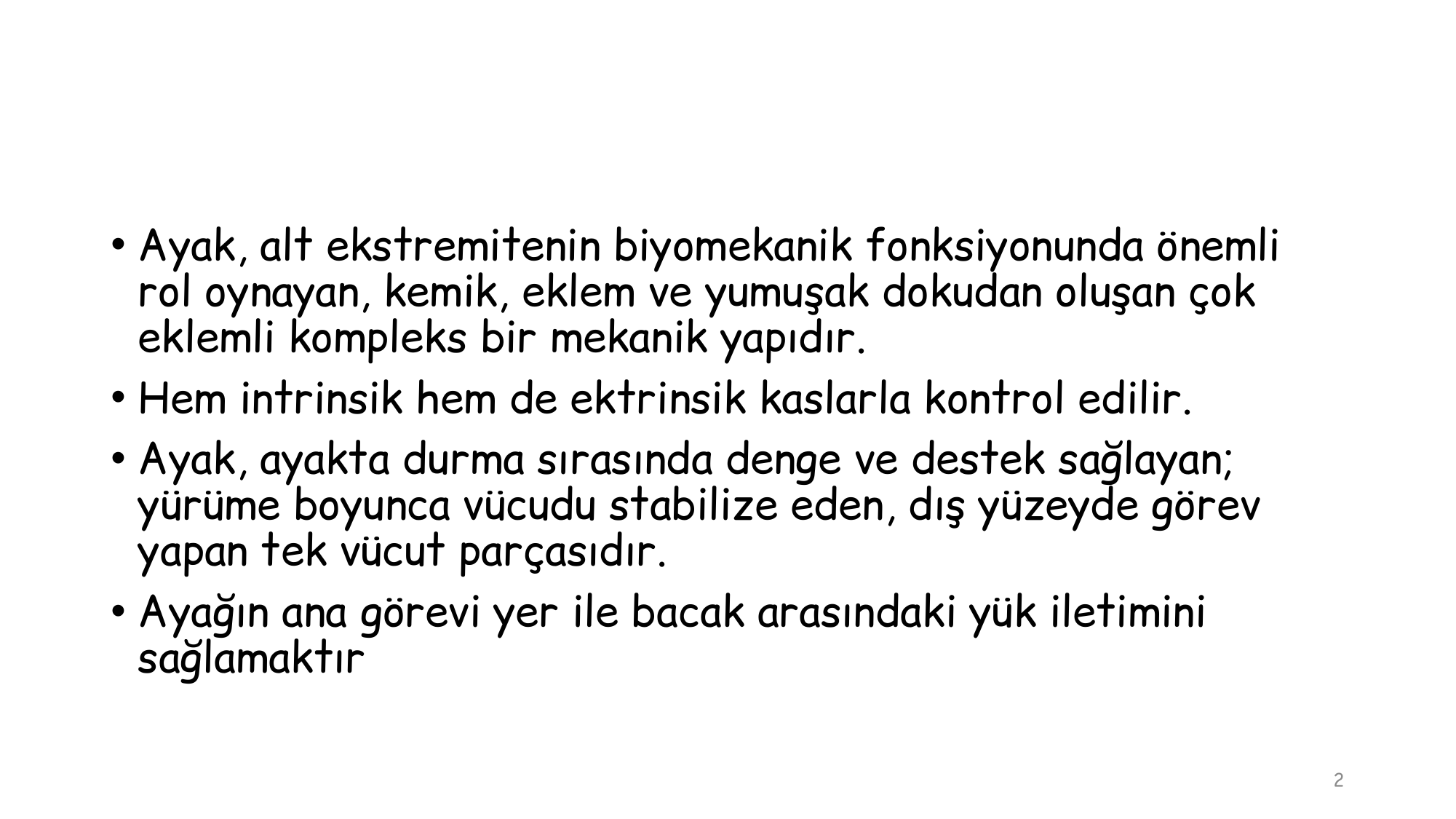

#
Ayak, alt ekstremitenin biyomekanik fonksiyonunda önemli rol oynayan, kemik, eklem ve yumuşak dokudan oluşan çok eklemli kompleks bir mekanik yapıdır.
Hem intrinsik hem de ektrinsik kaslarla kontrol edilir.
Ayak, ayakta durma sırasında denge ve destek sağlayan; yürüme boyunca vücudu stabilize eden, dış yüzeyde görev yapan tek vücut parçasıdır.
Ayağın ana görevi yer ile bacak arasındaki yük iletimini sağlamaktır
2